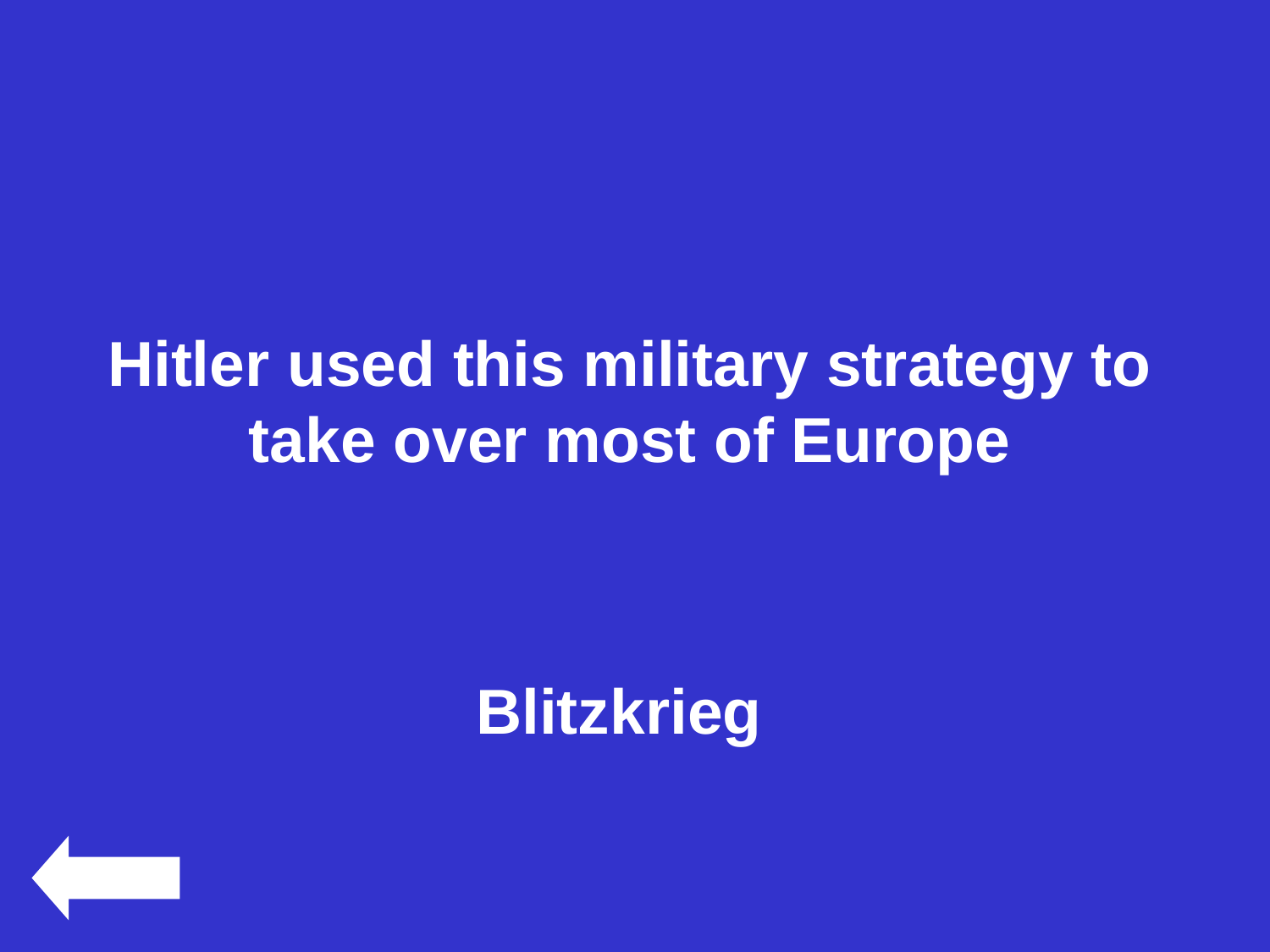

#
Hitler used this military strategy to take over most of Europe
Blitzkrieg